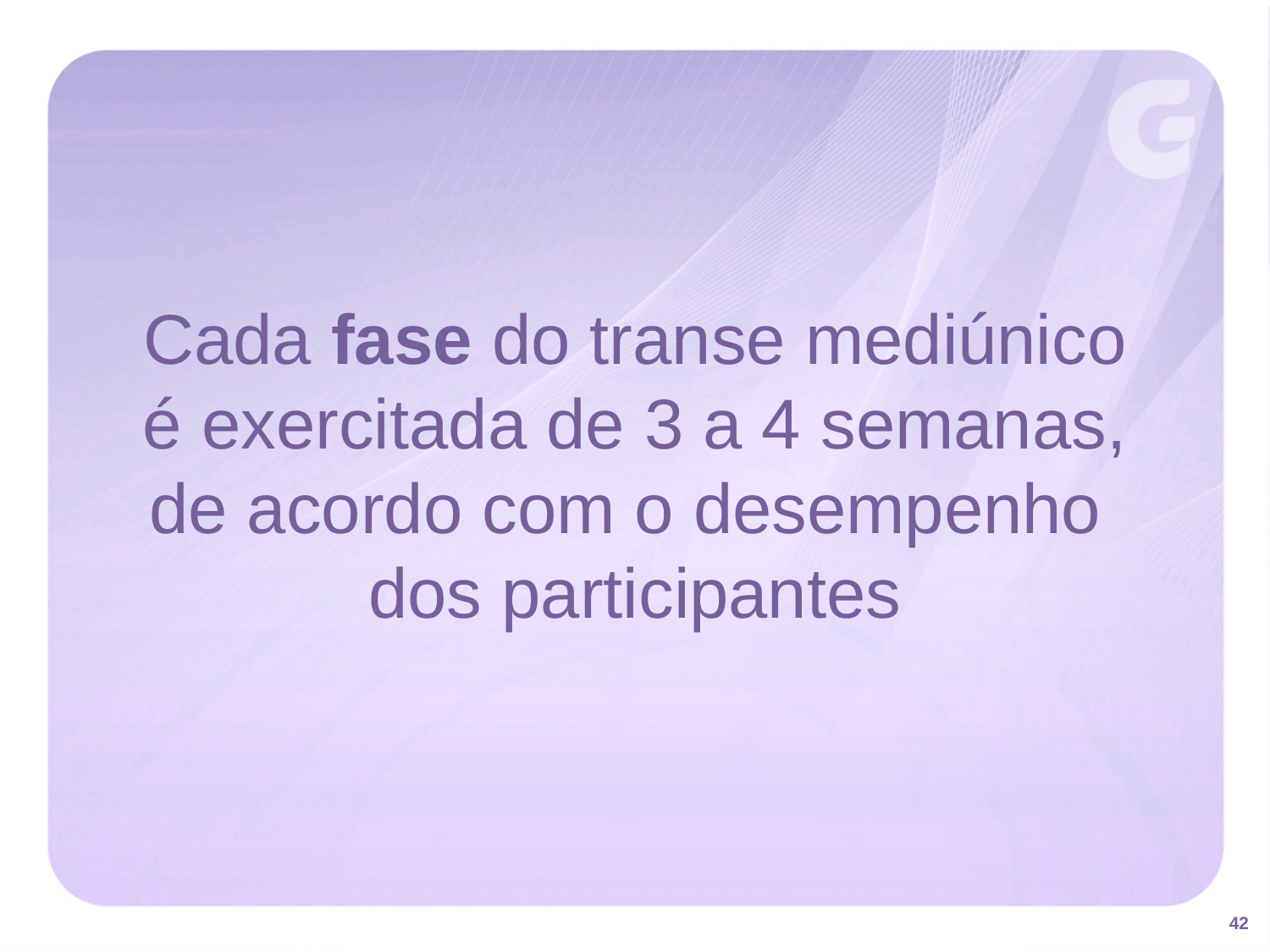

Cada fase do transe mediúnico
é exercitada de 3 a 4 semanas,
de acordo com o desempenho
dos participantes
42